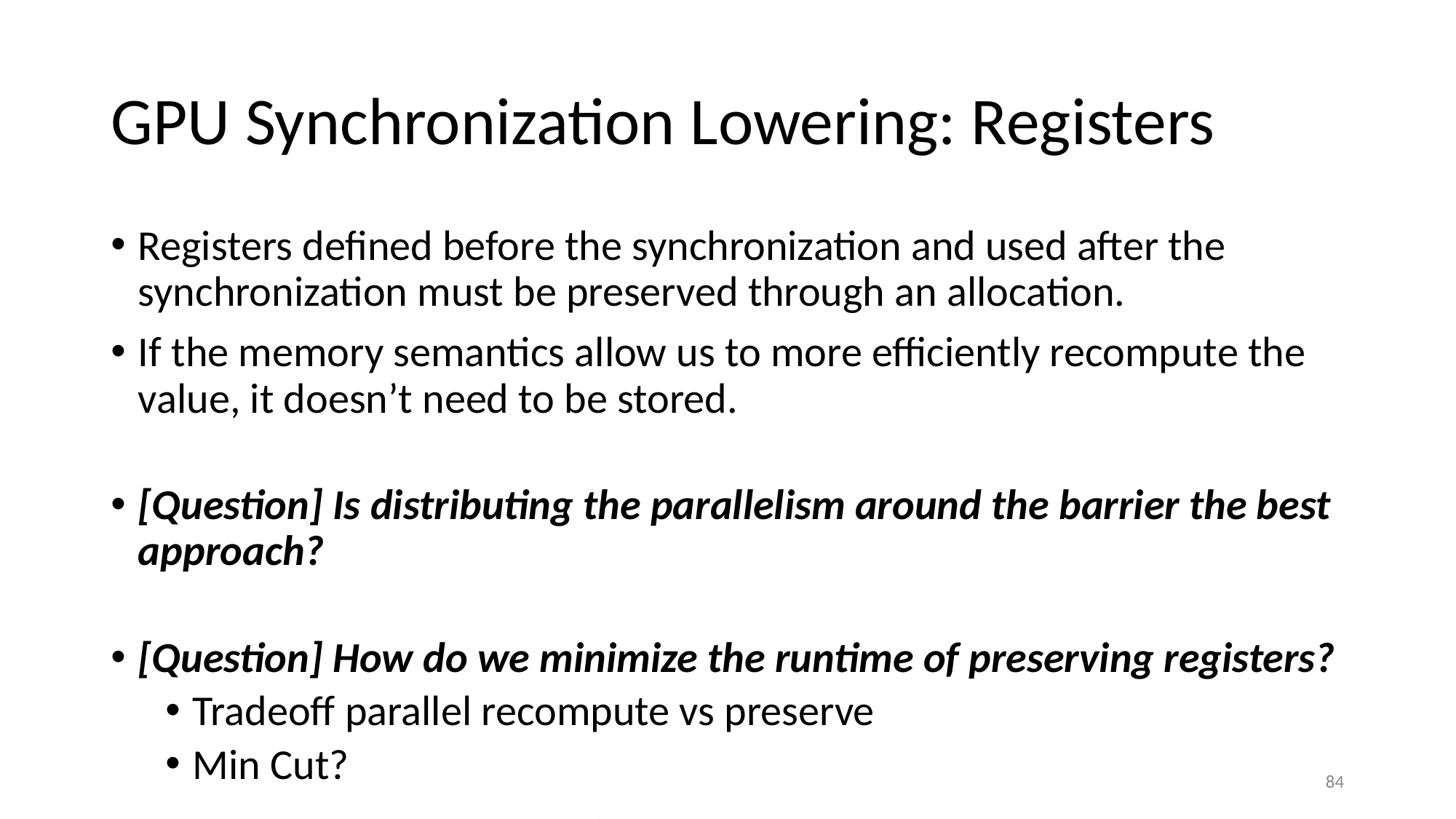

# GPU Synchronization Lowering: Registers
Registers defined before the synchronization and used after the synchronization must be preserved through an allocation.
If the memory semantics allow us to more efficiently recompute the value, it doesn’t need to be stored.
[Question] Is distributing the parallelism around the barrier the best approach?
[Question] How do we minimize the runtime of preserving registers?
Tradeoff parallel recompute vs preserve
Min Cut?
84